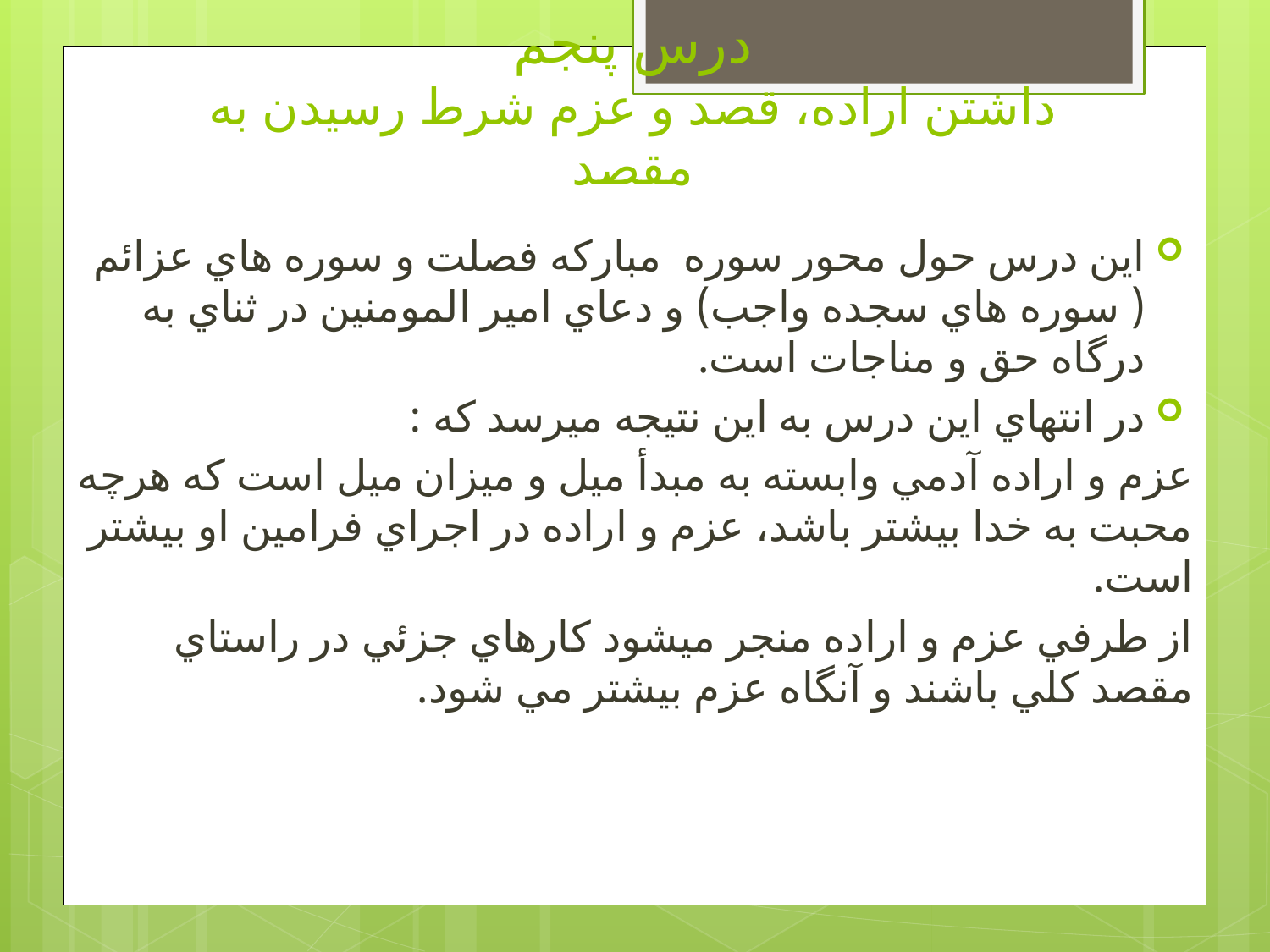

# درس پنجم داشتن اراده، قصد و عزم شرط رسيدن به مقصد
اين درس حول محور سوره  مبارکه فصلت و سوره هاي عزائم ( سوره هاي سجده واجب) و دعاي امير المومنين در ثناي به درگاه حق و مناجات است.
در انتهاي اين درس به اين نتيجه ميرسد که :
عزم و اراده آدمي وابسته به مبدأ ميل و ميزان ميل است که هرچه محبت به خدا بيشتر باشد، عزم و اراده در اجراي فرامين او بيشتر است.
از طرفي عزم و اراده منجر ميشود کارهاي جزئي در راستاي مقصد کلي باشند و آنگاه عزم بيشتر مي شود.